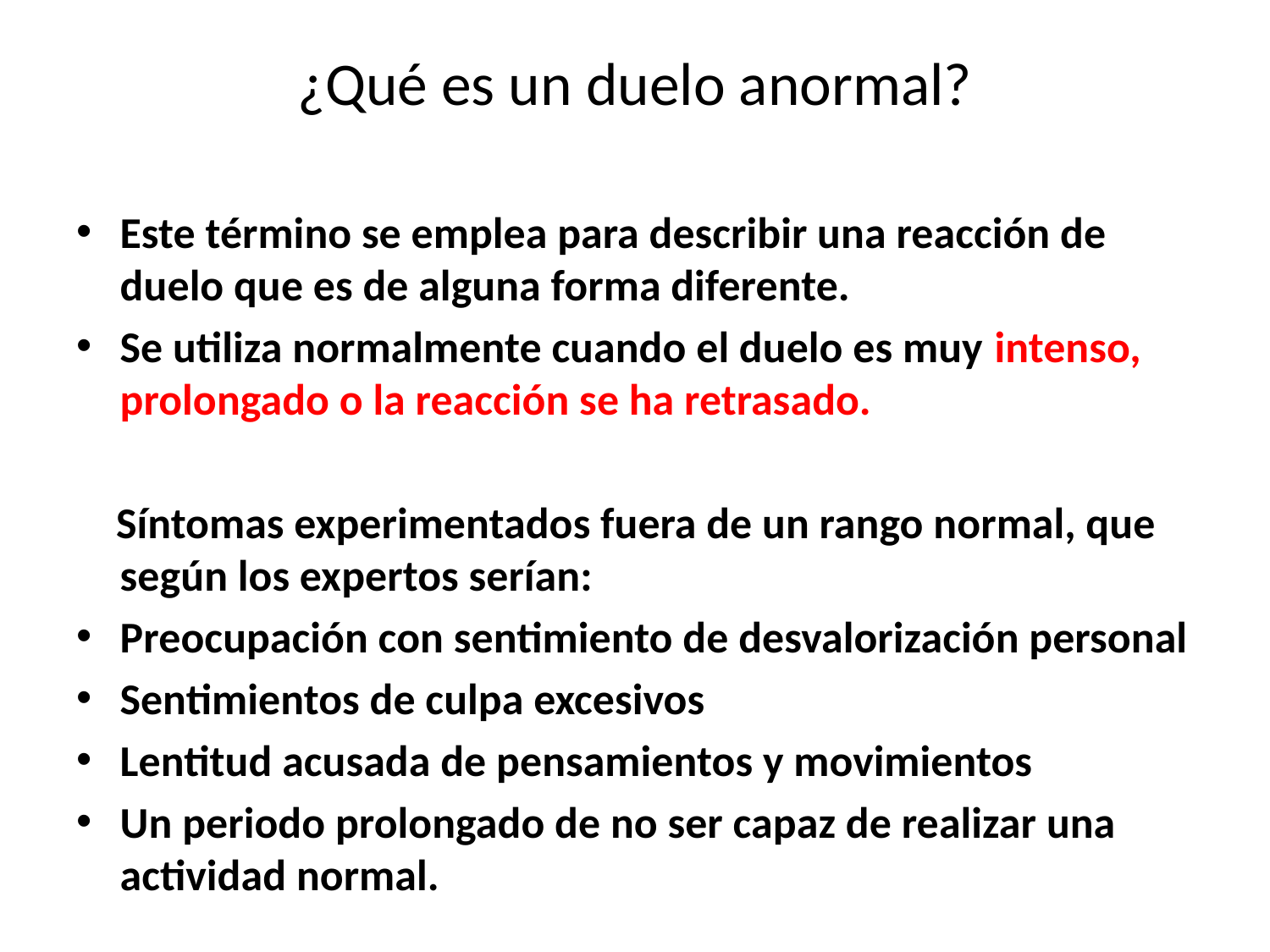

# ¿Qué es un duelo anormal?

Este término se emplea para describir una reacción de duelo que es de alguna forma diferente.
Se utiliza normalmente cuando el duelo es muy intenso, prolongado o la reacción se ha retrasado.

    Síntomas experimentados fuera de un rango normal, que según los expertos serían:
Preocupación con sentimiento de desvalorización personal
Sentimientos de culpa excesivos
Lentitud acusada de pensamientos y movimientos
Un periodo prolongado de no ser capaz de realizar una actividad normal.